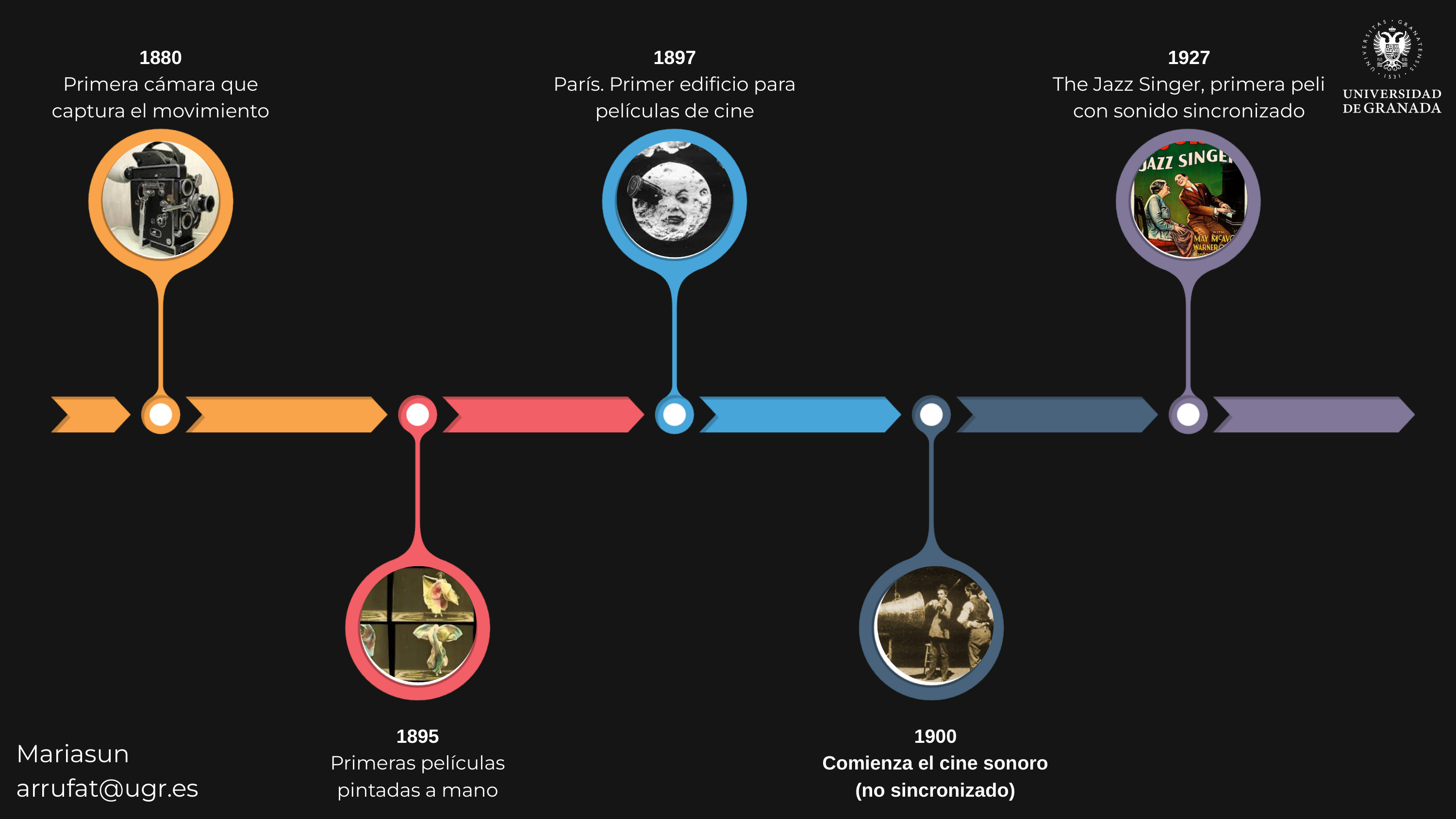

1880
Primera cámara que captura el movimiento
1897
París. Primer edificio para películas de cine
1927
The Jazz Singer, primera peli con sonido sincronizado

1895
Primeras películas pintadas a mano
1900
Comienza el cine sonoro (no sincronizado)
Mariasun
arrufat@ugr.es